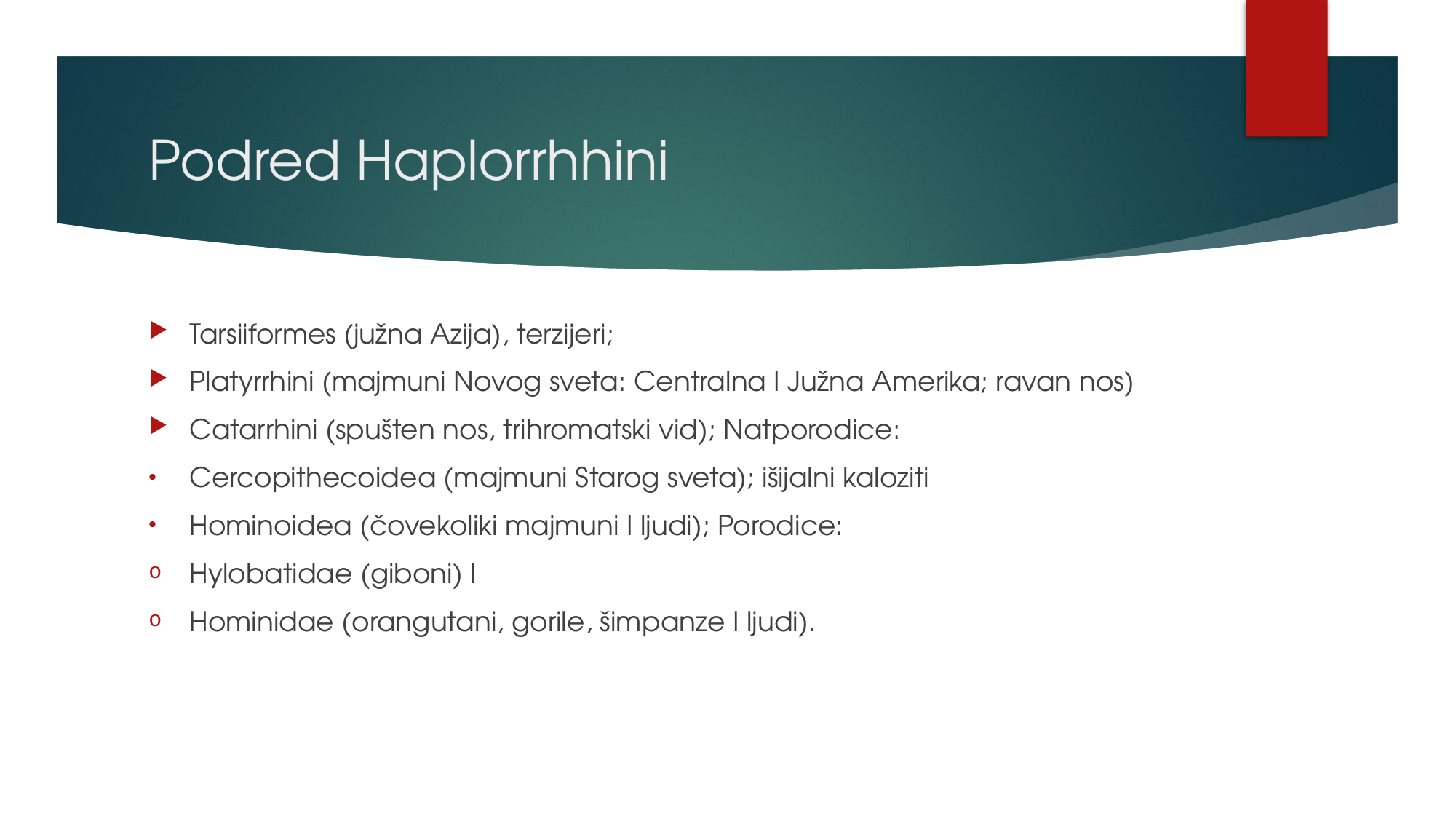

# Podred Haplorrhhini
Tarsiiformes (južna Azija), terzijeri;
Platyrrhini (majmuni Novog sveta: Centralna I Južna Amerika; ravan nos)
Catarrhini (spušten nos, trihromatski vid); Natporodice:
Cercopithecoidea (majmuni Starog sveta); išijalni kaloziti
Hominoidea (čovekoliki majmuni I ljudi); Porodice:
Hylobatidae (giboni) I
Hominidae (orangutani, gorile, šimpanze I ljudi).